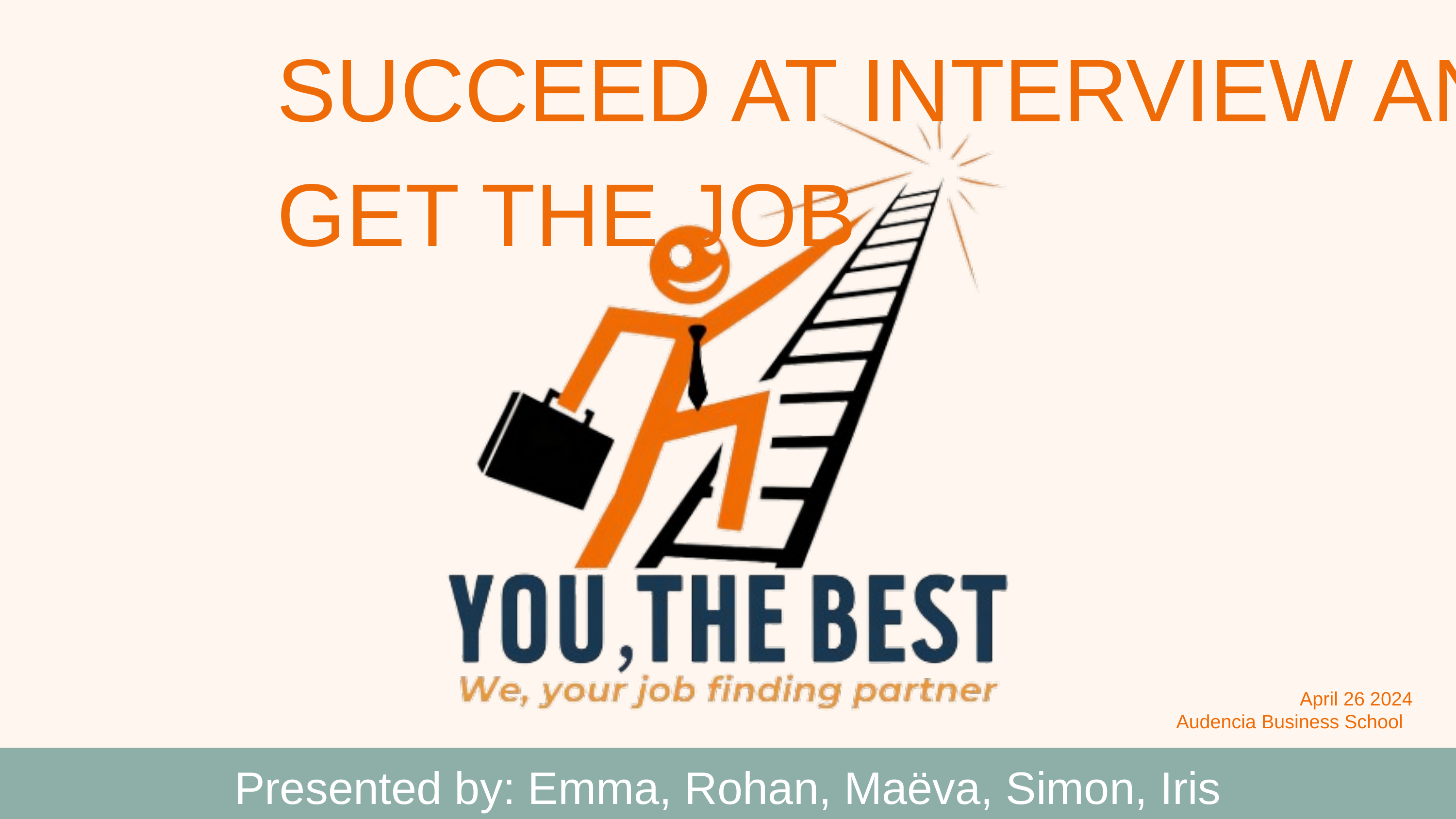

SUCCEED AT INTERVIEW AND GET THE JOB

April 26 2024
Audencia Business School

Presented by: Emma, Rohan, Maëva, Simon, Iris